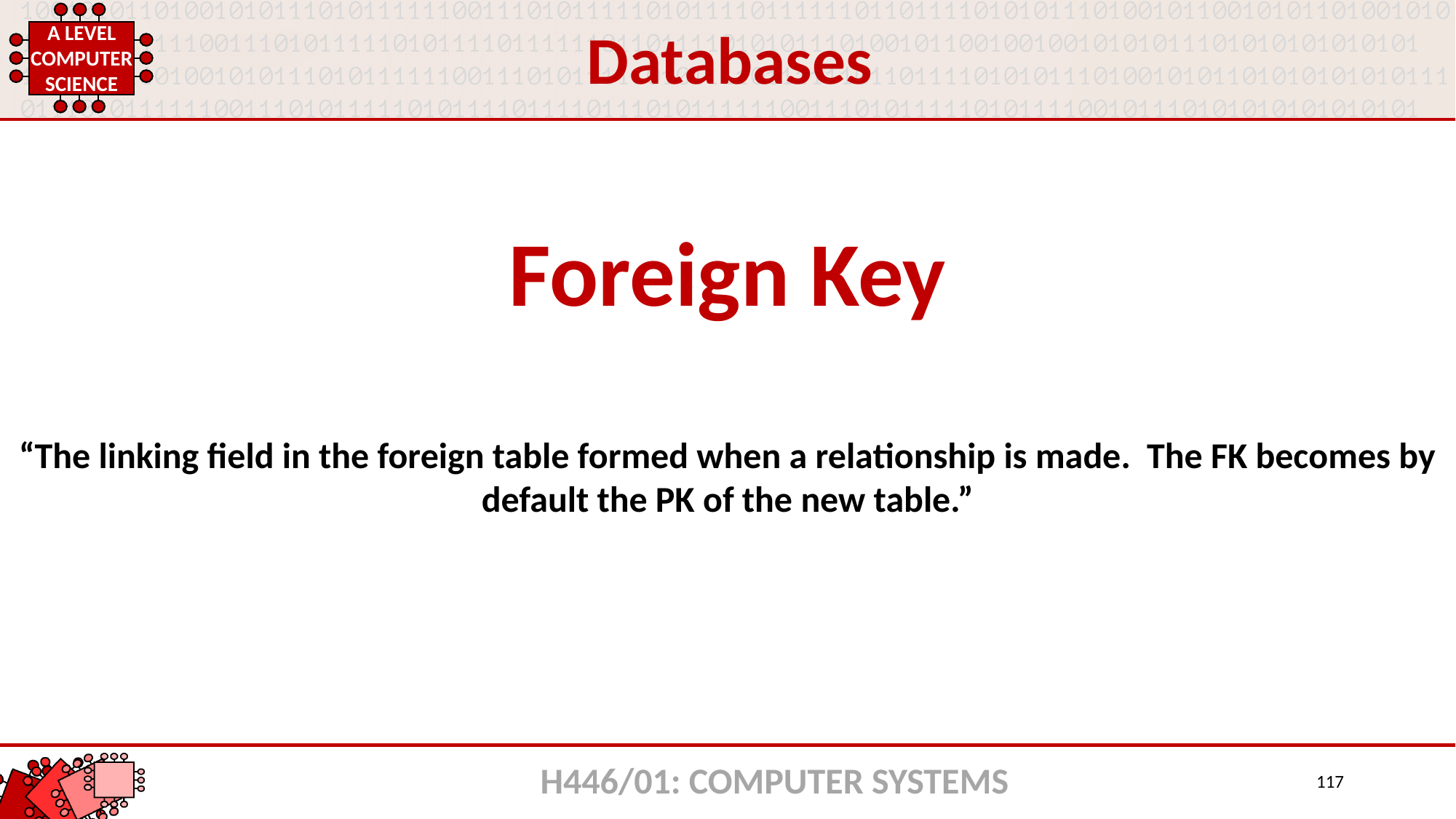

Databases
Foreign Key
“The linking field in the foreign table formed when a relationship is made.  The FK becomes by default the PK of the new table.”
H446/01: COMPUTER SYSTEMS
117